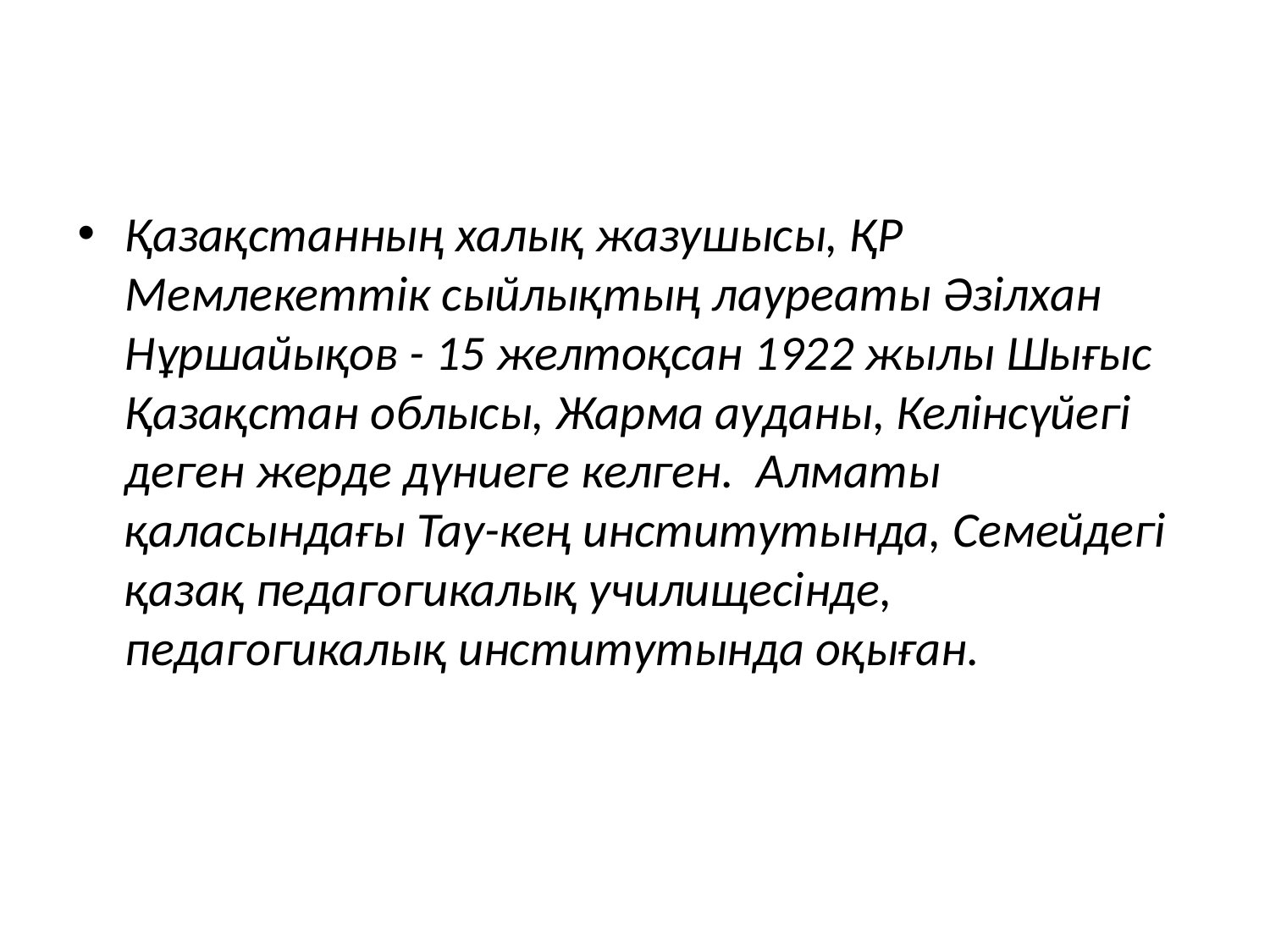

Қазақстанның халық жазушысы, ҚР Мемлекеттік сыйлықтың лауреаты Әзілхан Нұршайықов - 15 желтоқсан 1922 жылы Шығыс Қазақстан облысы, Жарма ауданы, Келінсүйегі деген жерде дүниеге келген.  Алматы қаласындағы Тау-кең институтында, Семейдегі қазақ педагогикалық училищесінде, педагогикалық институтында оқыған.